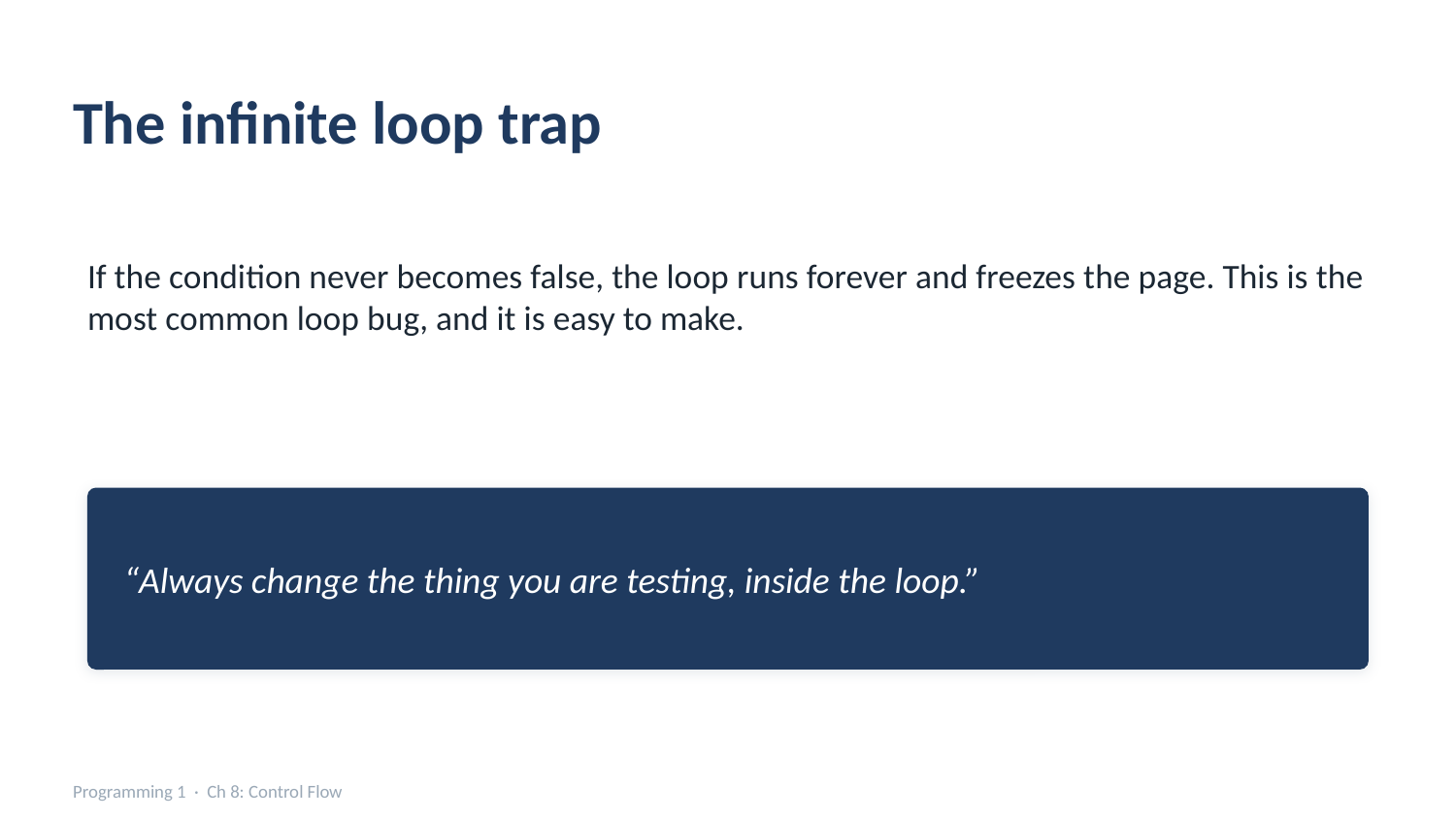

The infinite loop trap
If the condition never becomes false, the loop runs forever and freezes the page. This is the most common loop bug, and it is easy to make.

“Always change the thing you are testing, inside the loop.”
Programming 1  ·  Ch 8: Control Flow